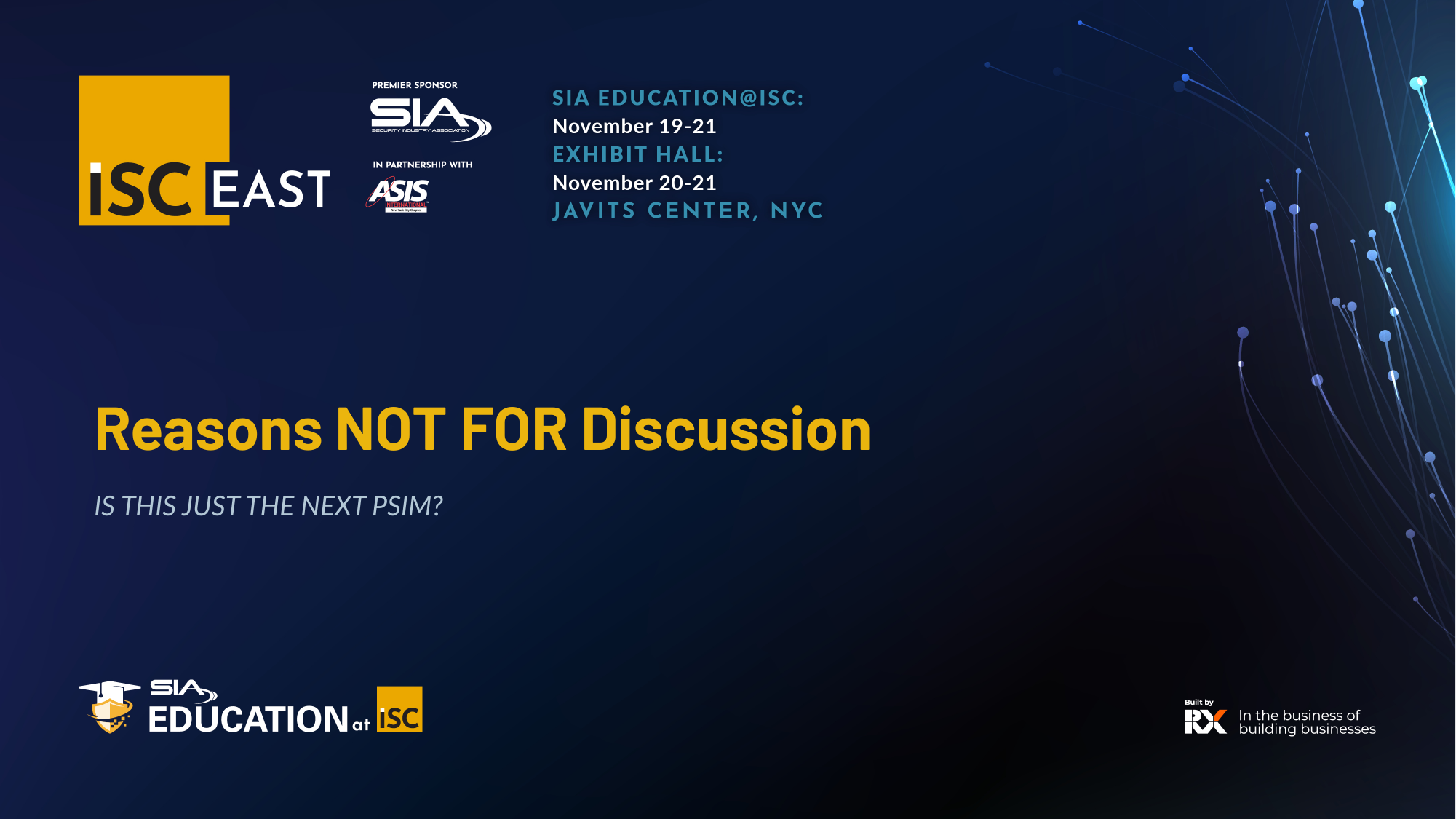

# Reasons NOT FOR Discussion
IS THIS JUST THE NEXT PSIM?